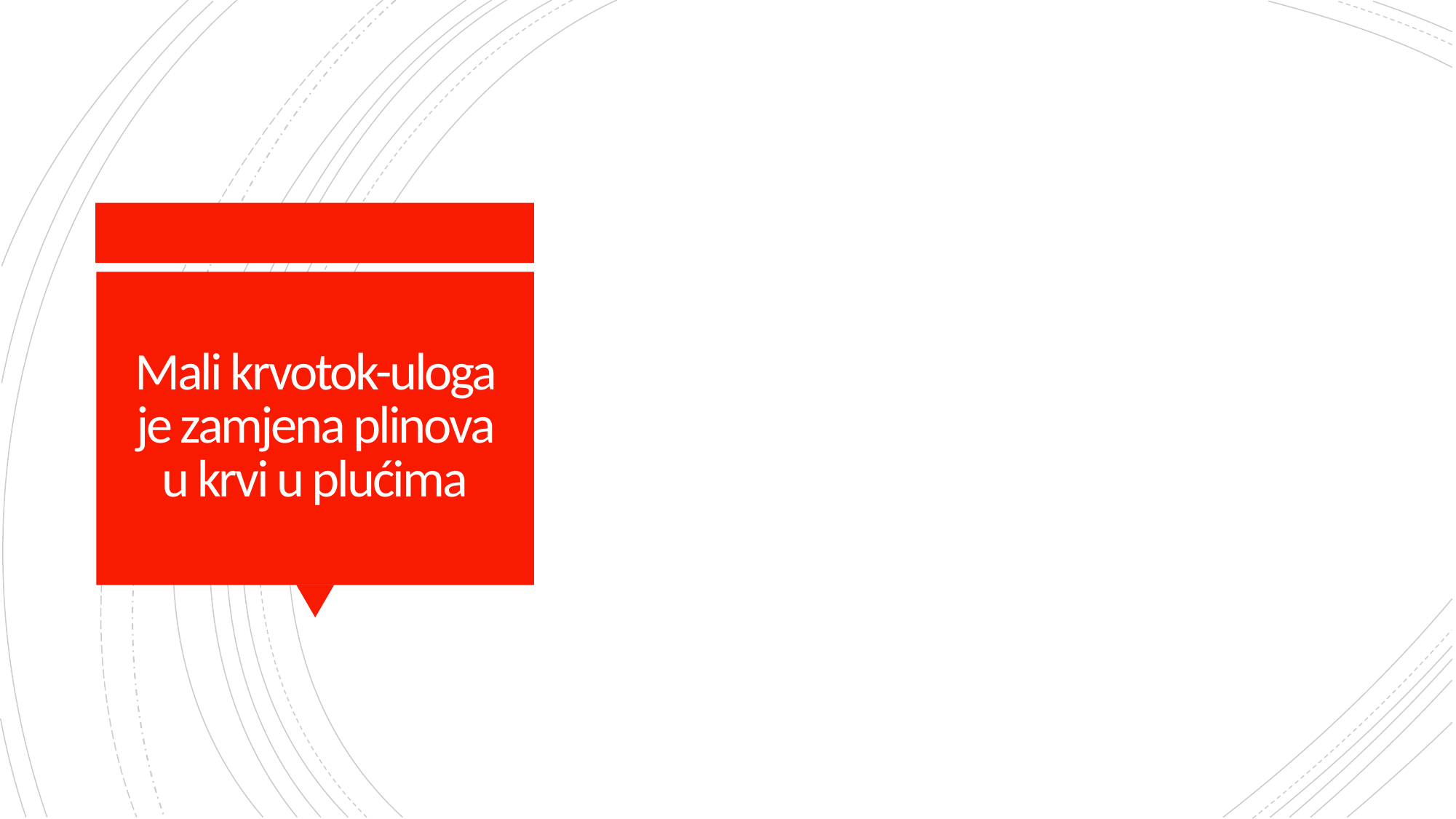

Mali krvotok-uloga je zamjena plinova u krvi u plućima